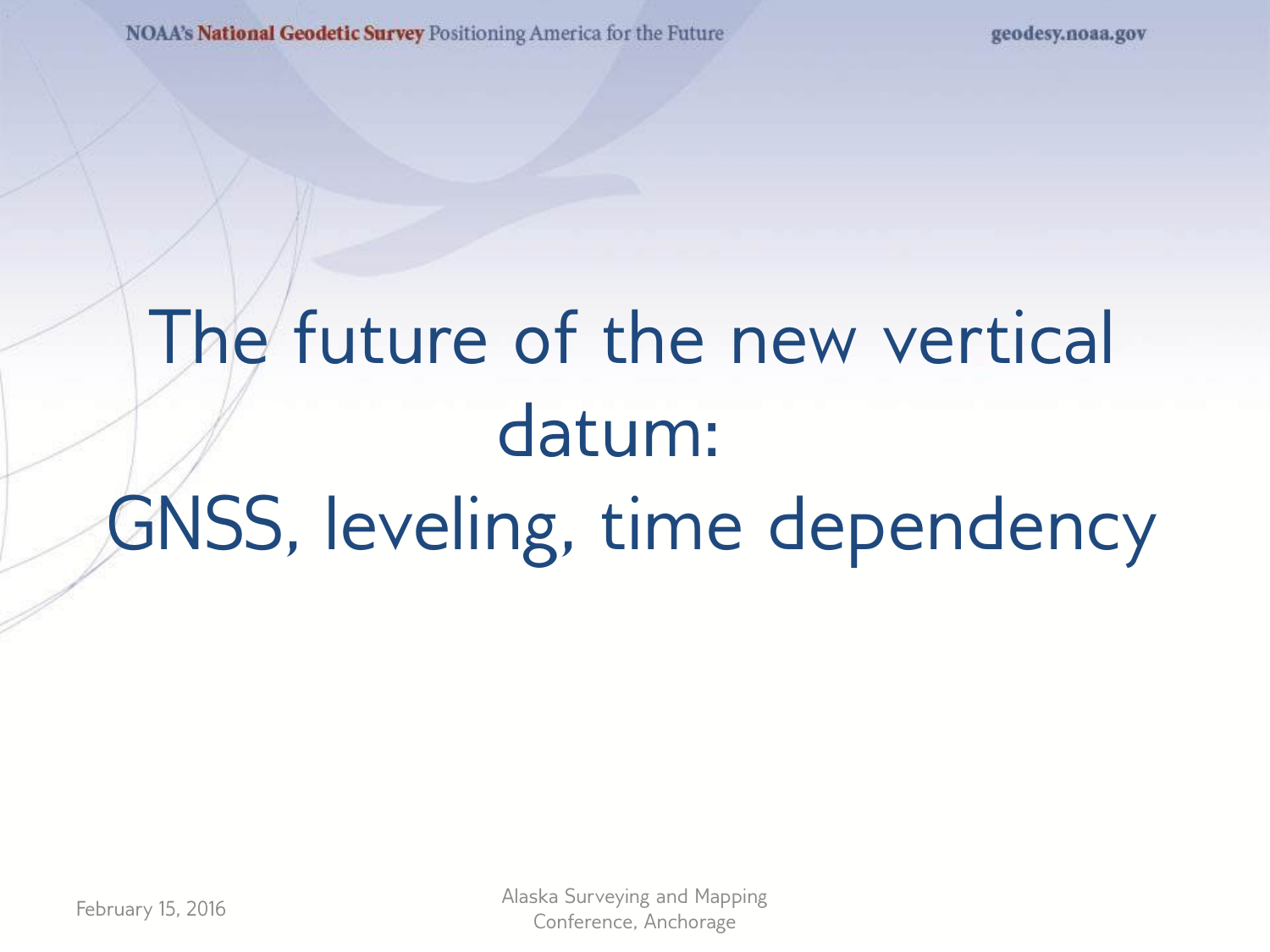

# The future of the new vertical datum: GNSS, leveling, time dependency
February 15, 2016
Alaska Surveying and Mapping Conference, Anchorage